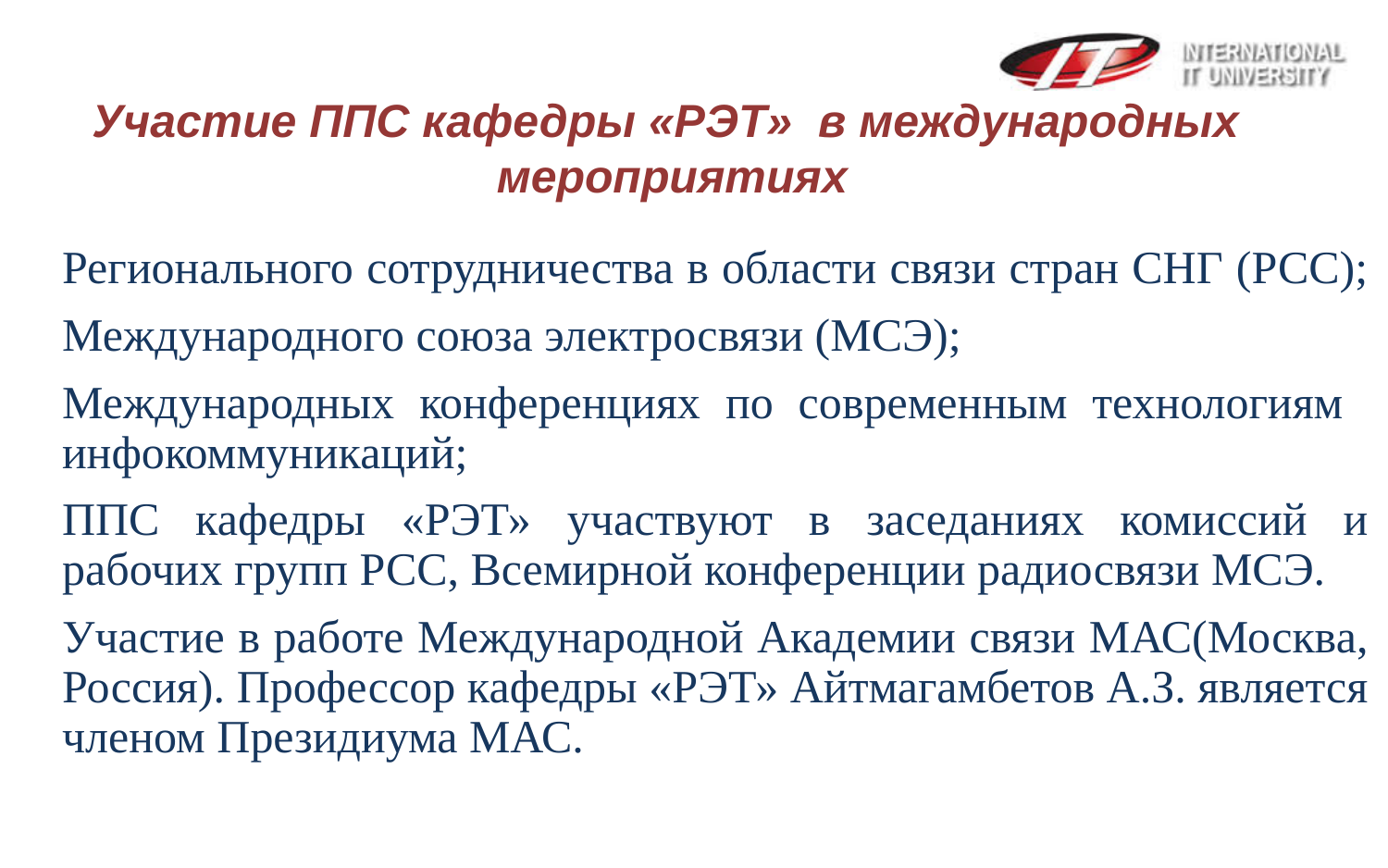

Участие ППС кафедры «РЭТ»  в международных  мероприятиях
Регионального сотрудничества в области связи стран СНГ (РСС);
Международного союза электросвязи (МСЭ);
Международных конференциях по современным технологиям  инфокоммуникаций;
ППС кафедры «РЭТ» участвуют в заседаниях комиссий и рабочих групп РСС, Всемирной конференции радиосвязи МСЭ.
Участие в работе Международной Академии связи МАС(Москва, Россия). Профессор кафедры «РЭТ» Айтмагамбетов А.З. является членом Президиума МАС.